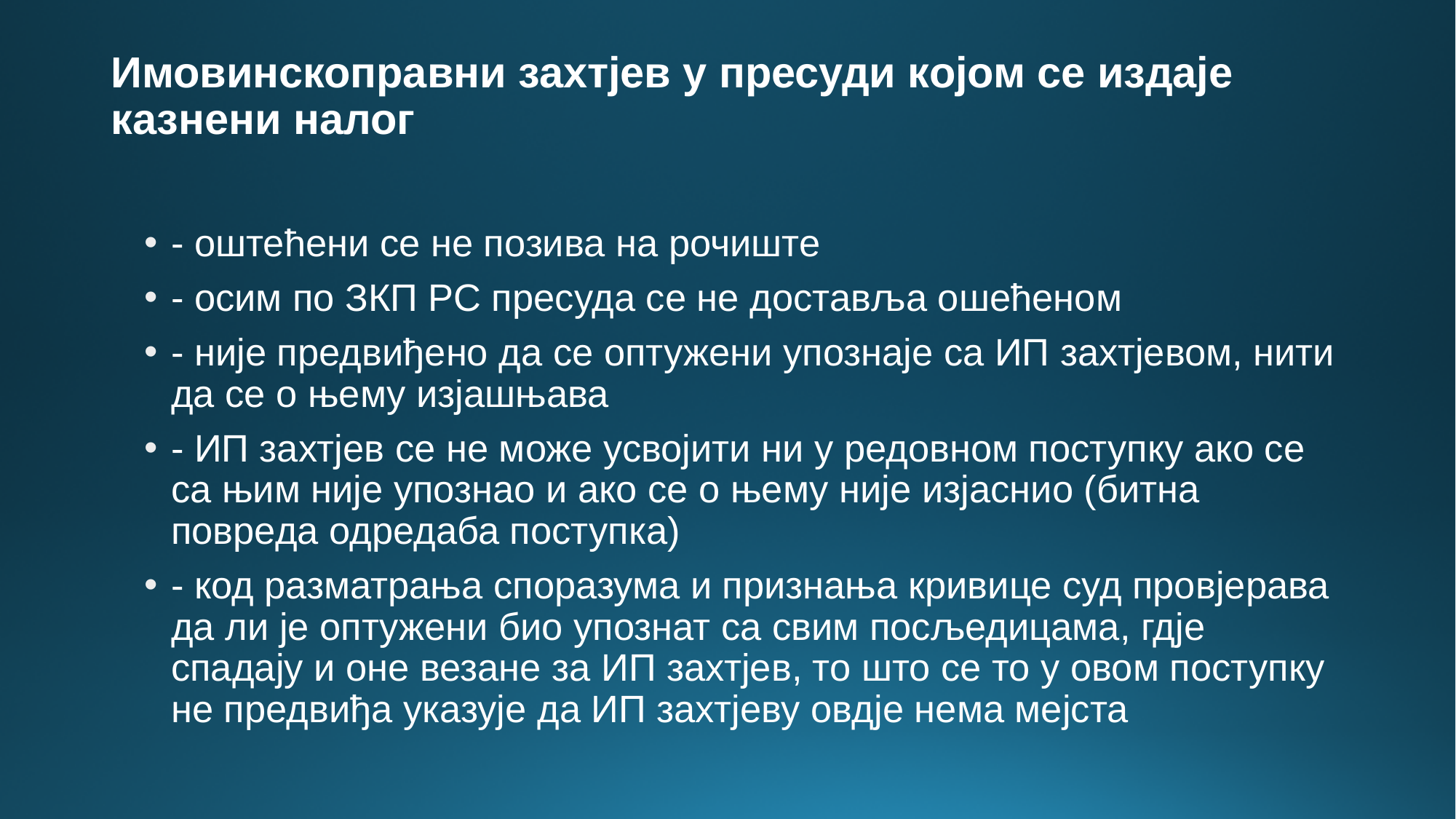

# Имовинскоправни захтјев у пресуди којом се издаје казнени налог
- оштећени се не позива на рочиште
- осим по ЗКП РС пресуда се не доставља ошећеном
- није предвиђено да се оптужени упознаје са ИП захтјевом, нити да се о њему изјашњава
- ИП захтјев се не може усвојити ни у редовном поступку ако се са њим није упознао и ако се о њему није изјаснио (битна повреда одредаба поступка)
- код разматрања споразума и признања кривице суд провјерава да ли је оптужени био упознат са свим посљедицама, гдје спадају и оне везане за ИП захтјев, то што се то у овом поступку не предвиђа указује да ИП захтјеву овдје нема мејста